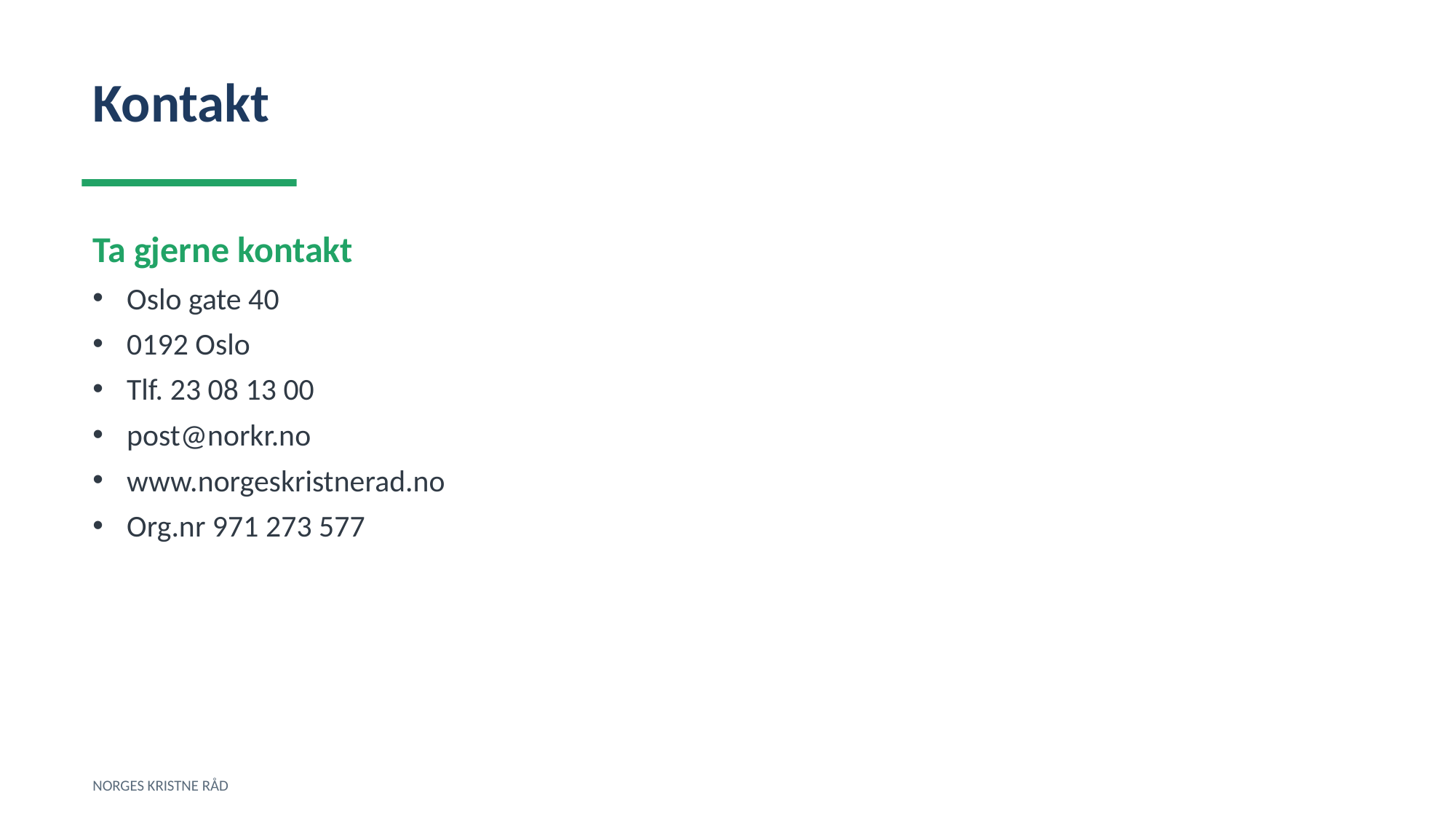

Kontakt

Ta gjerne kontakt
Oslo gate 40
0192 Oslo
Tlf. 23 08 13 00
post@norkr.no
www.norgeskristnerad.no
Org.nr 971 273 577
NORGES KRISTNE RÅD